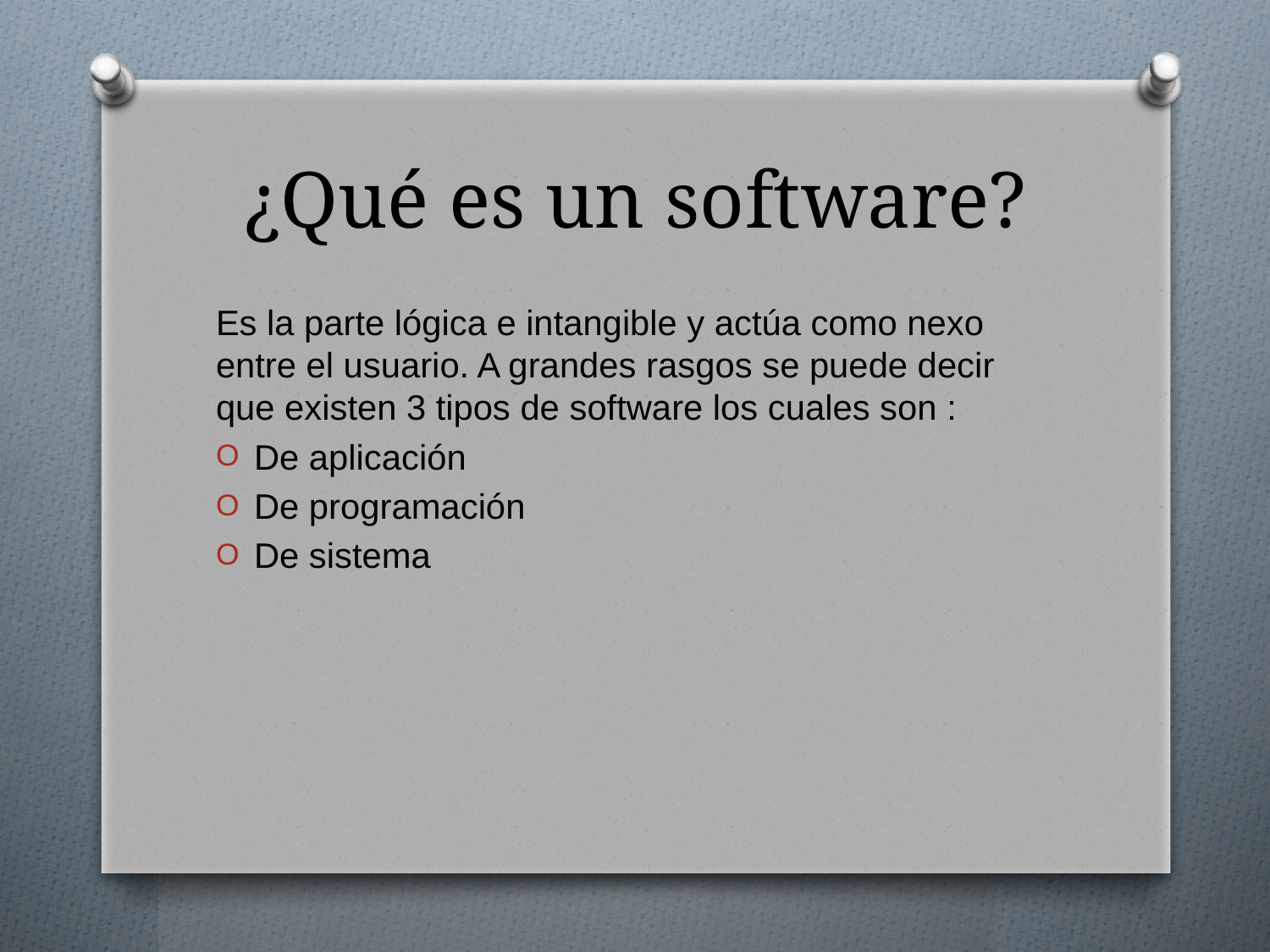

# ¿Qué es un software?
Es la parte lógica e intangible y actúa como nexo entre el usuario. A grandes rasgos se puede decir que existen 3 tipos de software los cuales son :
De aplicación
De programación
De sistema